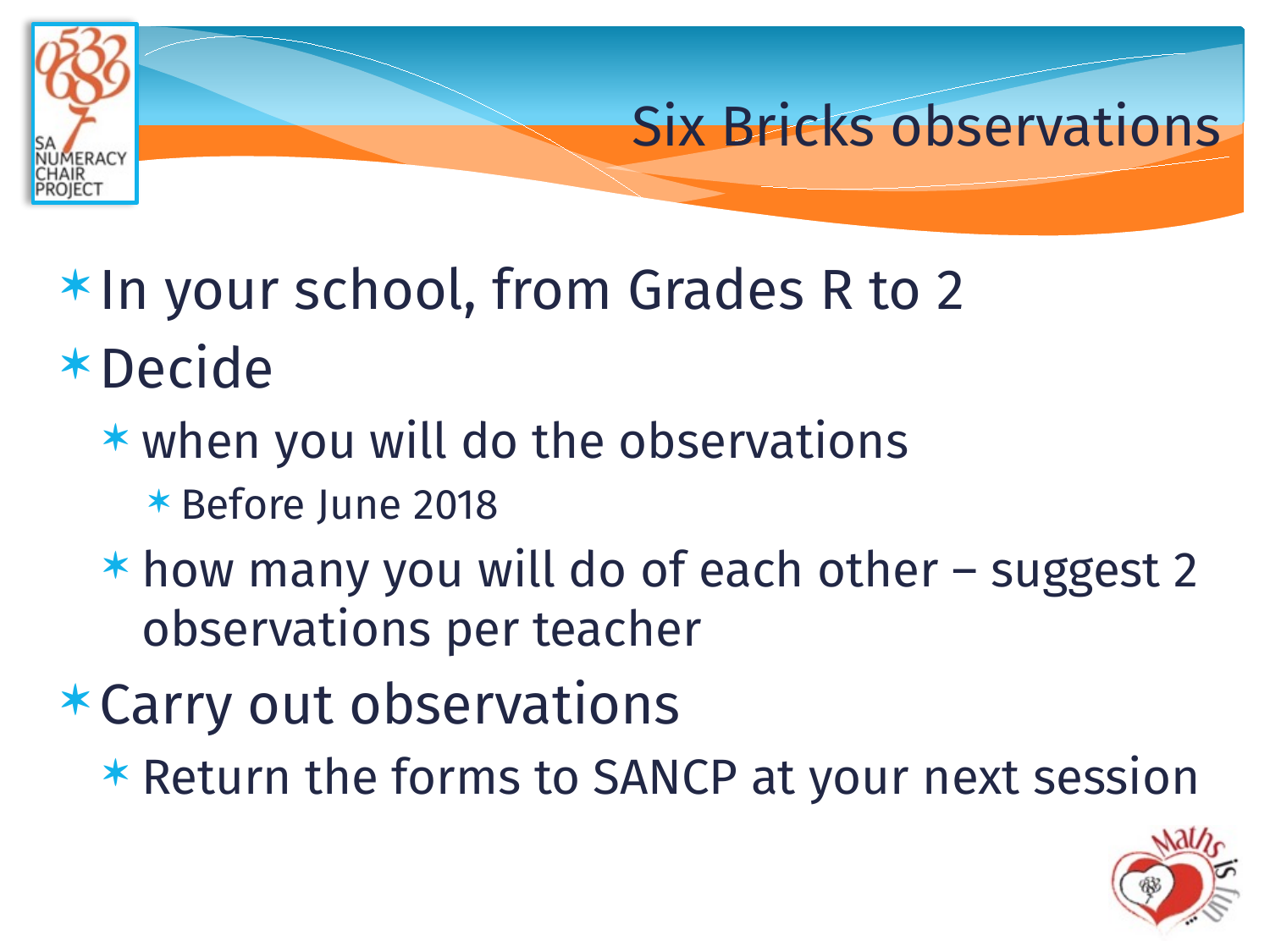

# Six Bricks observations
In your school, from Grades R to 2
Decide
when you will do the observations
Before June 2018
how many you will do of each other – suggest 2 observations per teacher
Carry out observations
Return the forms to SANCP at your next session